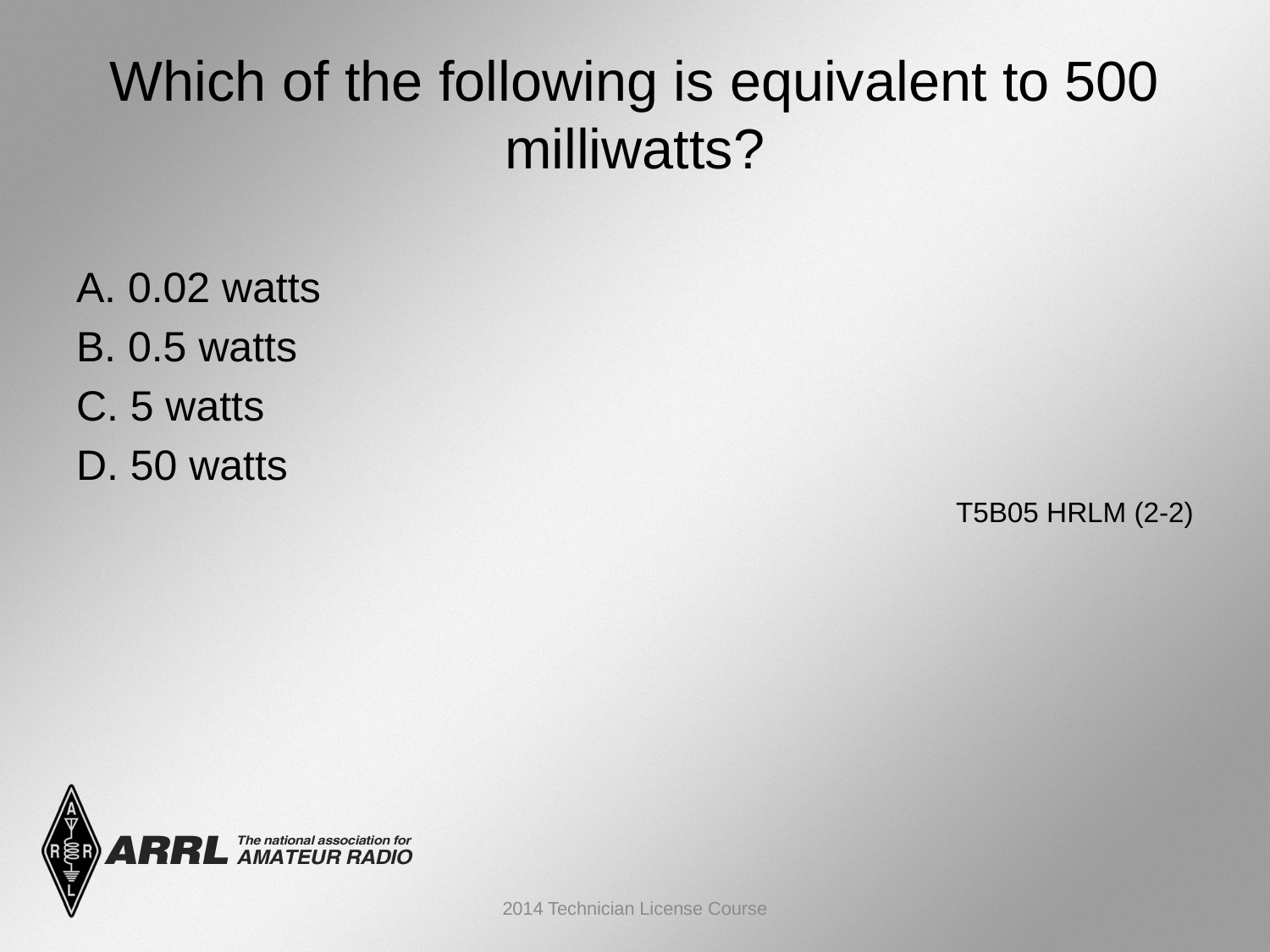

# Which of the following is equivalent to 500 milliwatts?
A. 0.02 watts
B. 0.5 watts
C. 5 watts
D. 50 watts
 T5B05 HRLM (2-2)
2014 Technician License Course